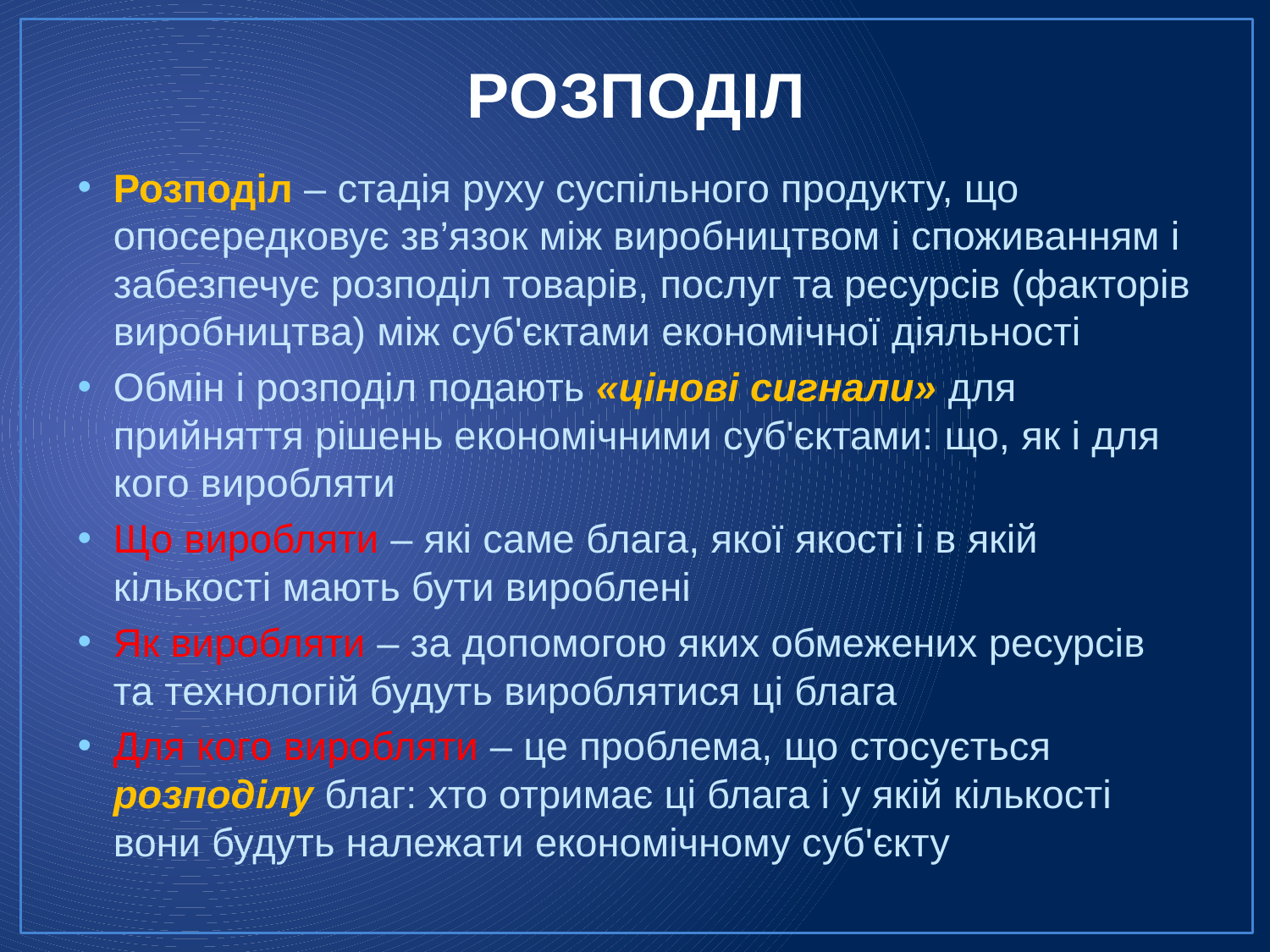

# РОЗПОДІЛ
Розподіл – стадія руху суспільного продукту, що опосередковує зв’язок між виробництвом і споживанням і забезпечує розподіл товарів, послуг та ресурсів (факторів виробництва) між суб'єктами економічної діяльності
Обмін і розподіл подають «цінові сигнали» для прийняття рішень економічними суб'єктами: що, як і для кого виробляти
Що виробляти – які саме блага, якої якості і в якій кількості мають бути вироблені
Як виробляти – за допомогою яких обмежених ресурсів та технологій будуть вироблятися ці блага
Для кого виробляти – це проблема, що стосується розподілу благ: хто отримає ці блага і у якій кількості вони будуть належати економічному суб'єкту